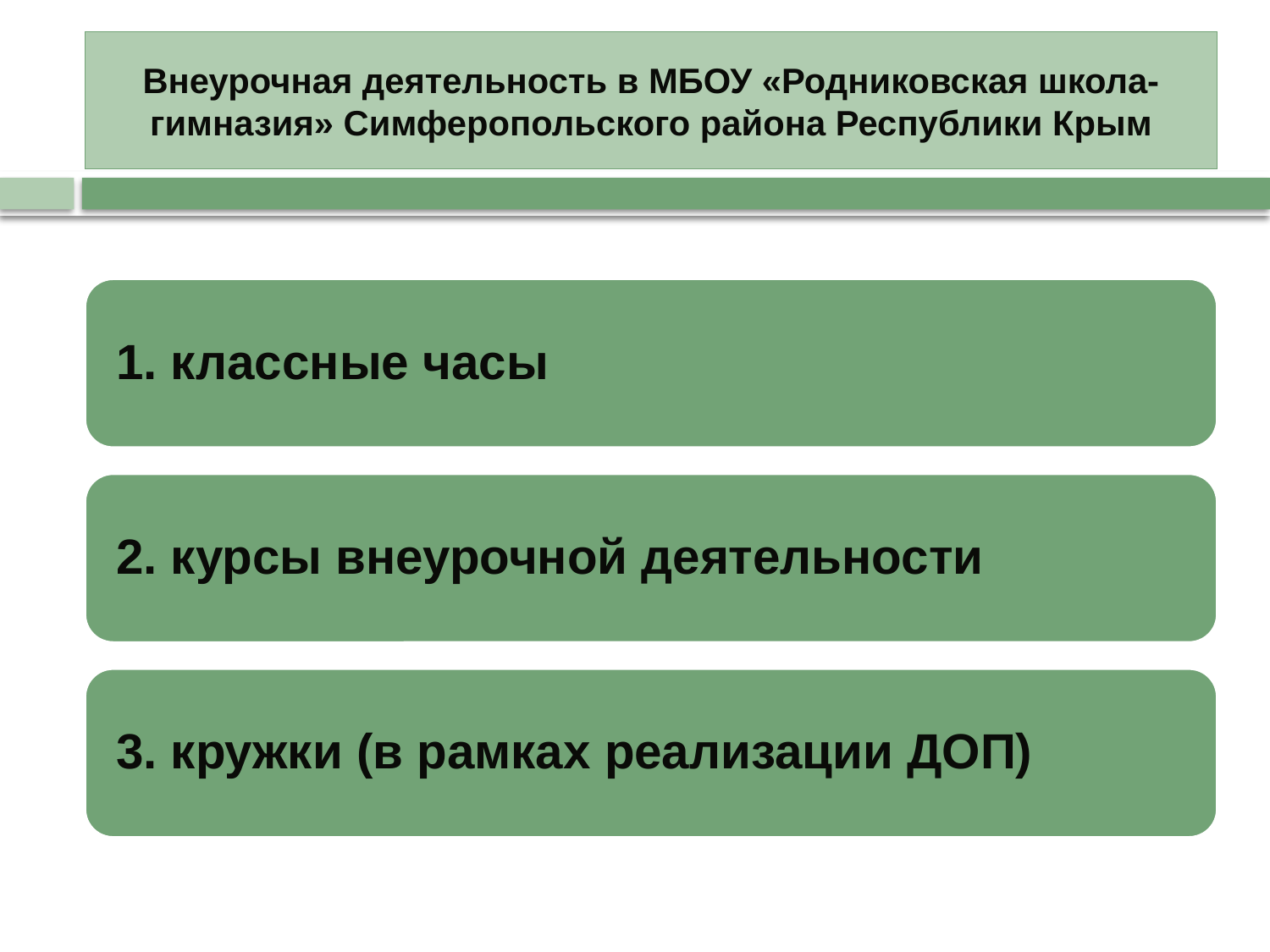

# Внеурочная деятельность в МБОУ «Родниковская школа-гимназия» Симферопольского района Республики Крым
1. классные часы
2. курсы внеурочной деятельности
3. кружки (в рамках реализации ДОП)